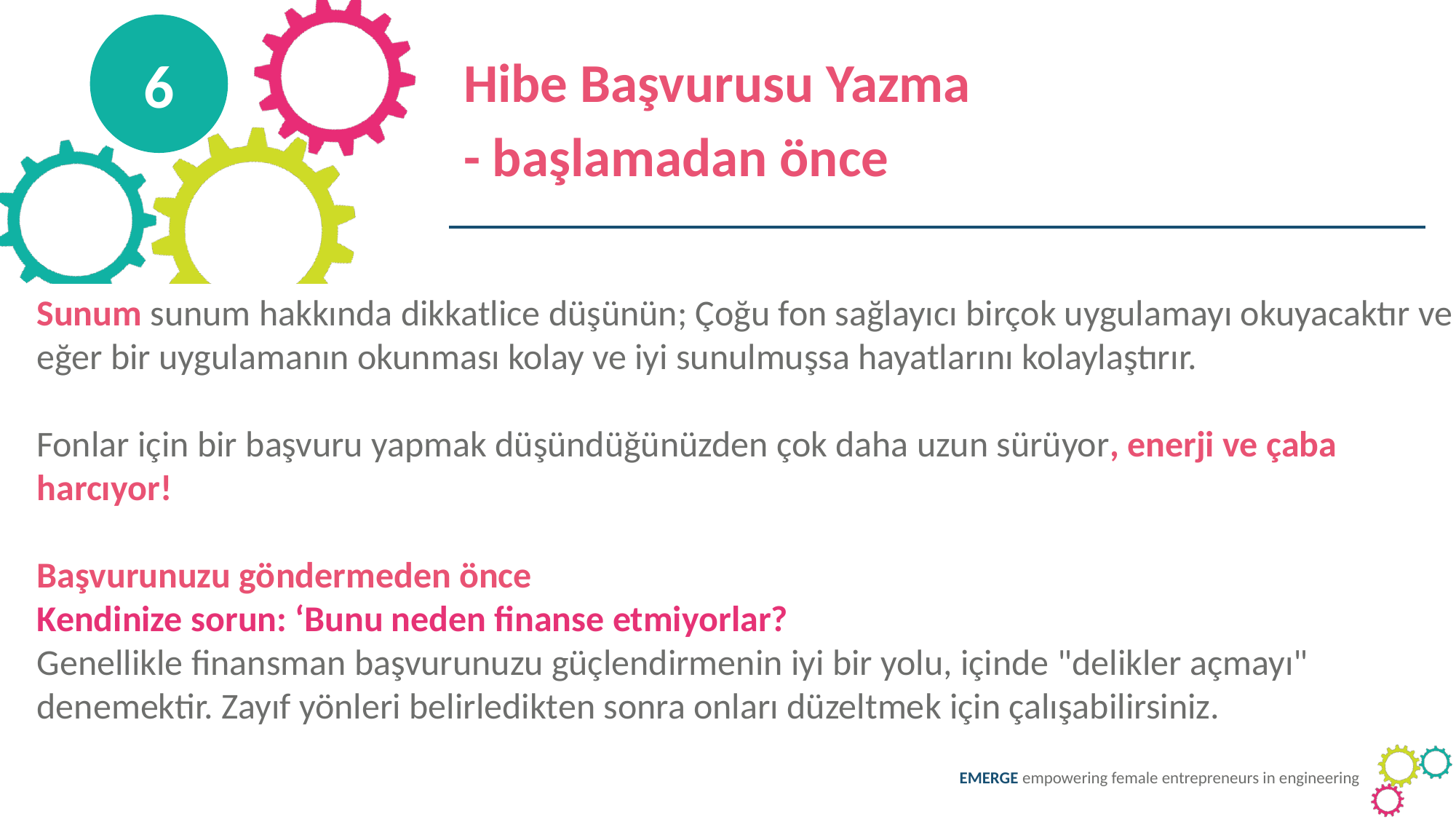

6
Hibe Başvurusu Yazma
- başlamadan önce

Sunum sunum hakkında dikkatlice düşünün; Çoğu fon sağlayıcı birçok uygulamayı okuyacaktır ve eğer bir uygulamanın okunması kolay ve iyi sunulmuşsa hayatlarını kolaylaştırır.

Fonlar için bir başvuru yapmak düşündüğünüzden çok daha uzun sürüyor, enerji ve çaba harcıyor!

Başvurunuzu göndermeden önce
Kendinize sorun: ‘Bunu neden finanse etmiyorlar?
Genellikle finansman başvurunuzu güçlendirmenin iyi bir yolu, içinde "delikler açmayı" denemektir. Zayıf yönleri belirledikten sonra onları düzeltmek için çalışabilirsiniz.